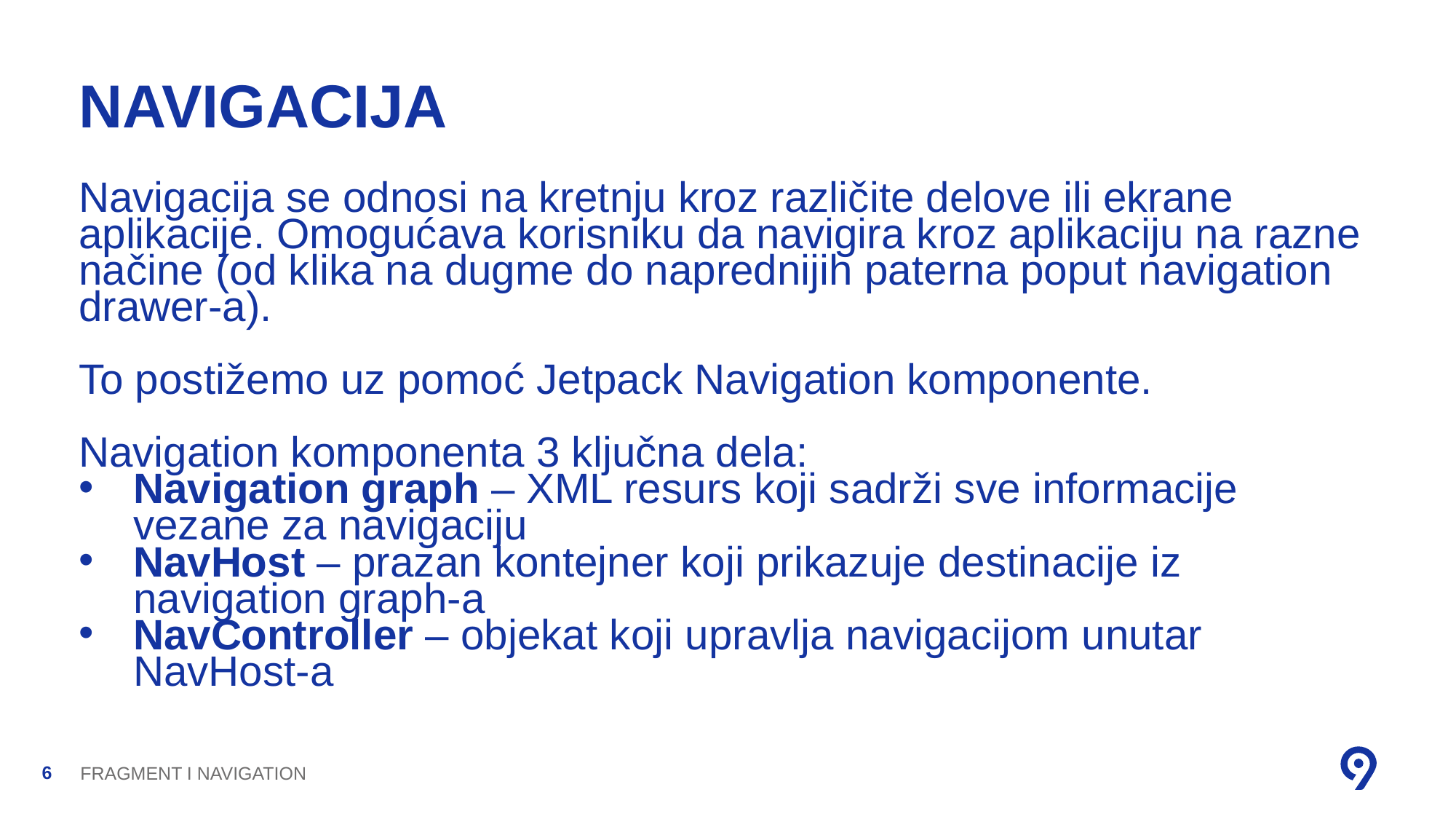

# Navigacija
Navigacija se odnosi na kretnju kroz različite delove ili ekrane aplikacije. Omogućava korisniku da navigira kroz aplikaciju na razne načine (od klika na dugme do naprednijih paterna poput navigation drawer-a).

To postižemo uz pomoć Jetpack Navigation komponente.

Navigation komponenta 3 ključna dela:
Navigation graph – XML resurs koji sadrži sve informacije vezane za navigaciju
NavHost – prazan kontejner koji prikazuje destinacije iz navigation graph-a
NavController – objekat koji upravlja navigacijom unutar NavHost-a

FRAGMENT I NAVIGATION
6